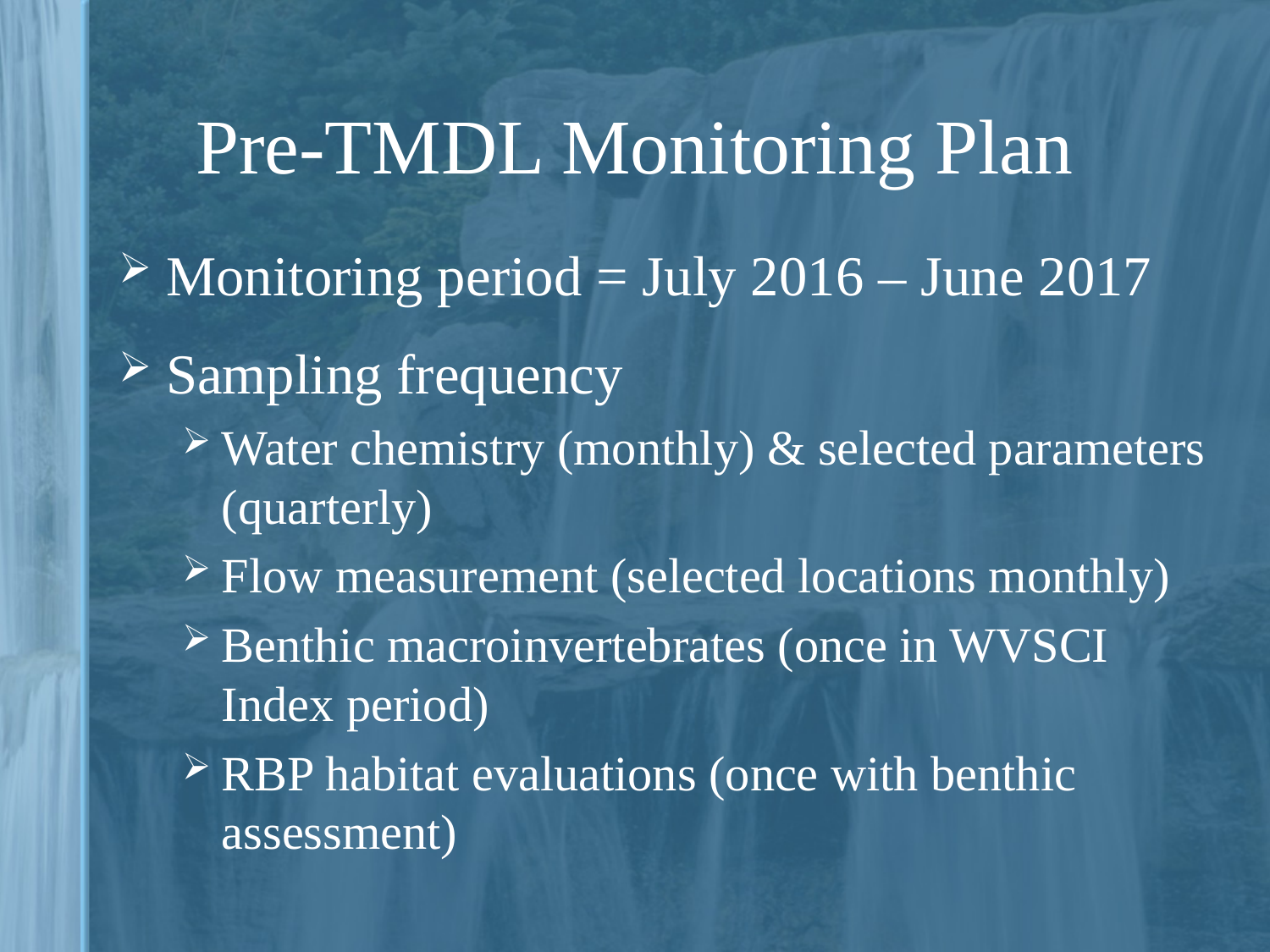

# Pre-TMDL Monitoring Plan
Monitoring period = July 2016 – June 2017

Sampling frequency
Water chemistry (monthly) & selected parameters (quarterly)
Flow measurement (selected locations monthly)
Benthic macroinvertebrates (once in WVSCI Index period)
RBP habitat evaluations (once with benthic assessment)